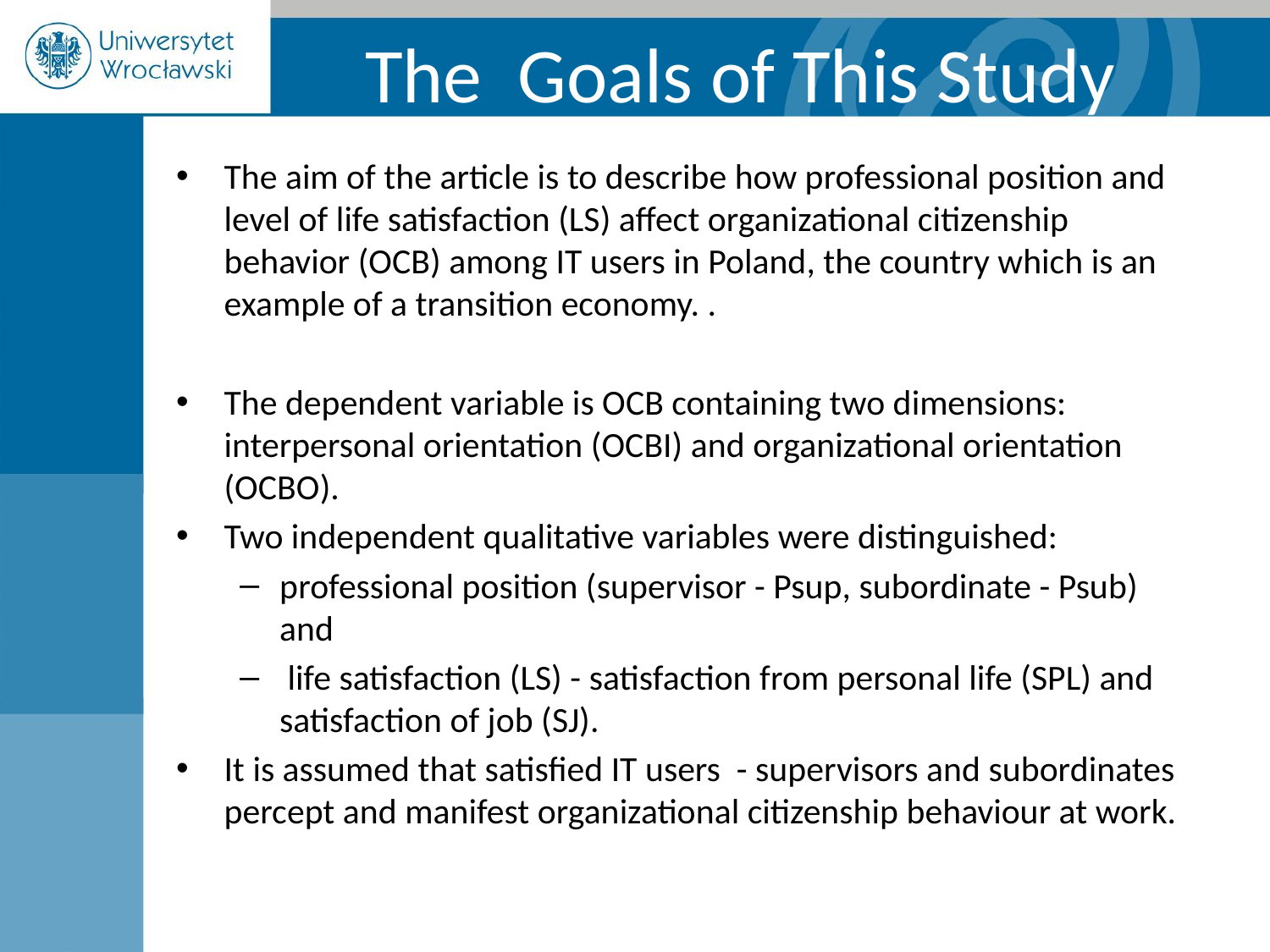

# The  Goals of This Study
The aim of the article is to describe how professional position and level of life satisfaction (LS) affect organizational citizenship behavior (OCB) among IT users in Poland, the country which is an example of a transition economy. .

The dependent variable is OCB containing two dimensions: interpersonal orientation (OCBI) and organizational orientation (OCBO).
Two independent qualitative variables were distinguished:
professional position (supervisor - Psup, subordinate - Psub) and
 life satisfaction (LS) - satisfaction from personal life (SPL) and satisfaction of job (SJ).
It is assumed that satisfied IT users  - supervisors and subordinates percept and manifest organizational citizenship behaviour at work.